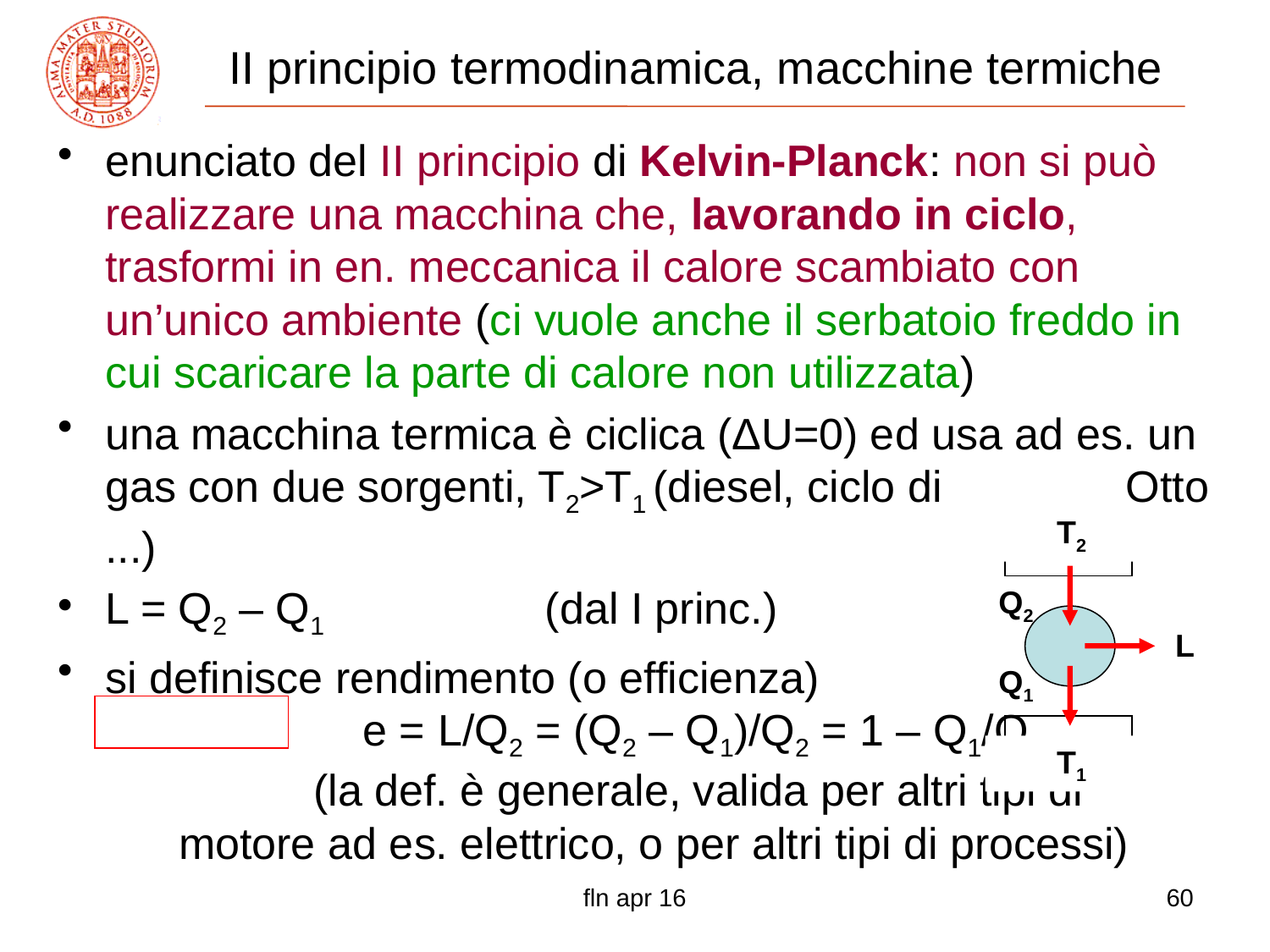

# II principio termodinamica, macchine termiche
enunciato del II principio di Kelvin-Planck: non si può realizzare una macchina che, lavorando in ciclo, trasformi in en. meccanica il calore scambiato con un’unico ambiente (ci vuole anche il serbatoio freddo in cui scaricare la parte di calore non utilizzata)
una macchina termica è ciclica (ΔU=0) ed usa ad es. un gas con due sorgenti, T2>T1 (diesel, ciclo di               Otto ...)
L = Q2 – Q1                  (dal I princ.)
si definisce rendimento (o efficienza)                                                     e = L/Q2 = (Q2 – Q1)/Q2 = 1 – Q1/Q2                               (la def. è generale, valida per altri tipi di                 motore ad es. elettrico, o per altri tipi di processi)
T2

Q2

L

Q1

T1
fln apr 16
60